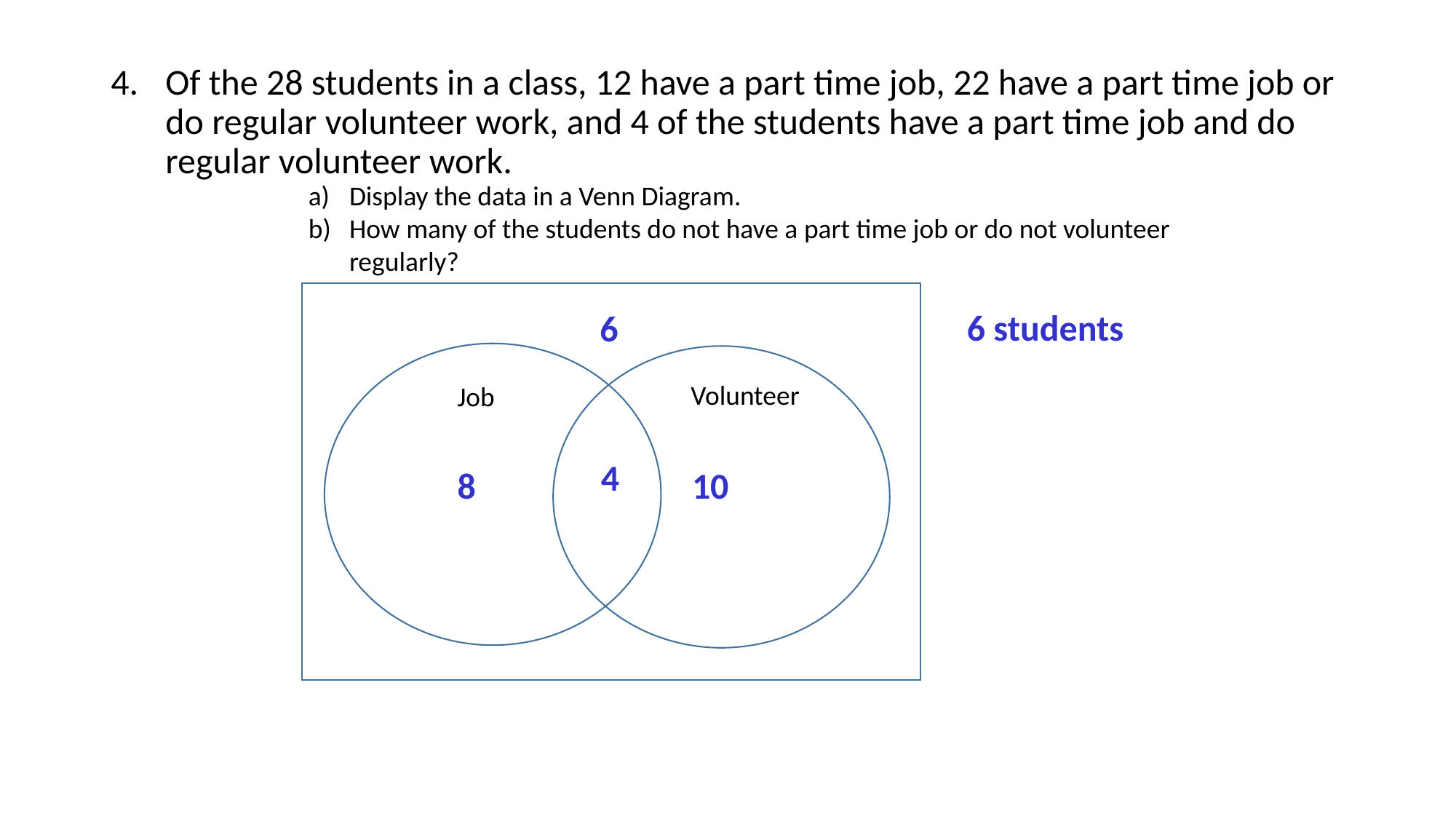

# Of the 28 students in a class, 12 have a part time job, 22 have a part time job or do regular volunteer work, and 4 of the students have a part time job and do regular volunteer work.
Display the data in a Venn Diagram.
How many of the students do not have a part time job or do not volunteer regularly?

6 students
6

Job

Volunteer
4
8
10